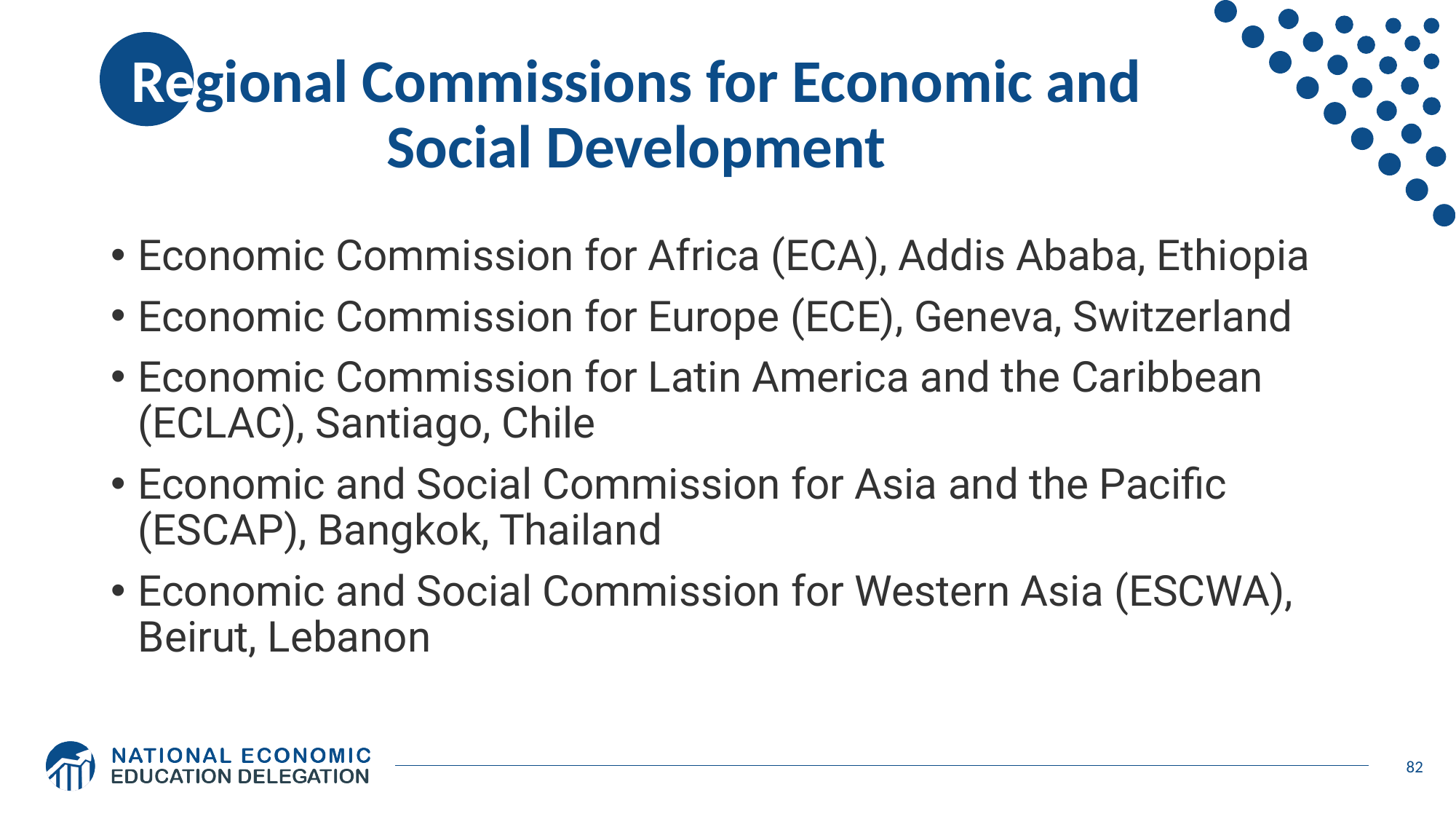

# Regional Commissions for Economic and Social Development
Economic Commission for Africa (ECA), Addis Ababa, Ethiopia
Economic Commission for Europe (ECE), Geneva, Switzerland
Economic Commission for Latin America and the Caribbean (ECLAC), Santiago, Chile
Economic and Social Commission for Asia and the Pacific (ESCAP), Bangkok, Thailand
Economic and Social Commission for Western Asia (ESCWA), Beirut, Lebanon
82